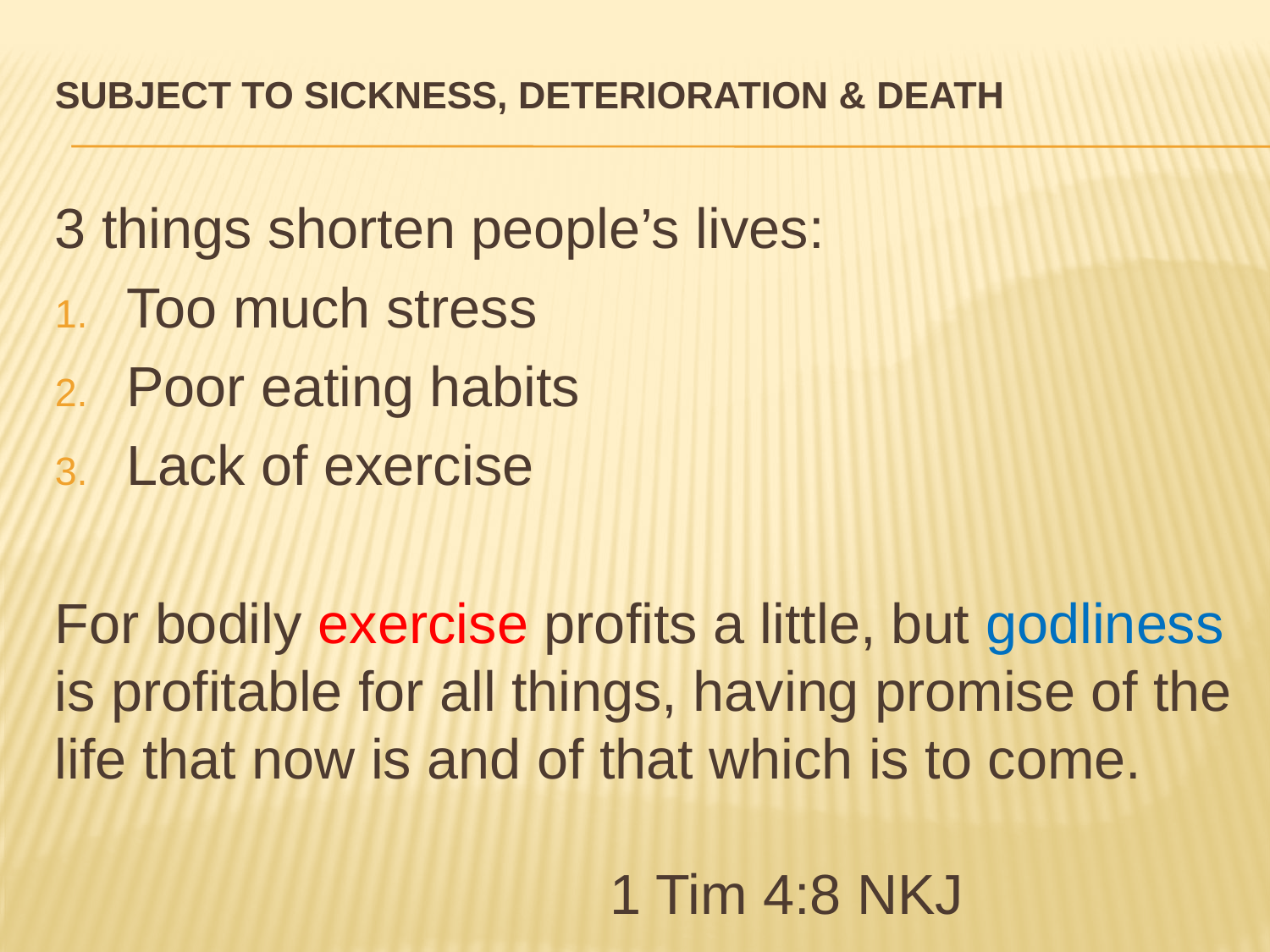

# Subject to sickness, deterioration & death
3 things shorten people’s lives:
Too much stress
Poor eating habits
Lack of exercise

For bodily exercise profits a little, but godliness is profitable for all things, having promise of the life that now is and of that which is to come.                                                                 						   1 Tim 4:8 NKJ